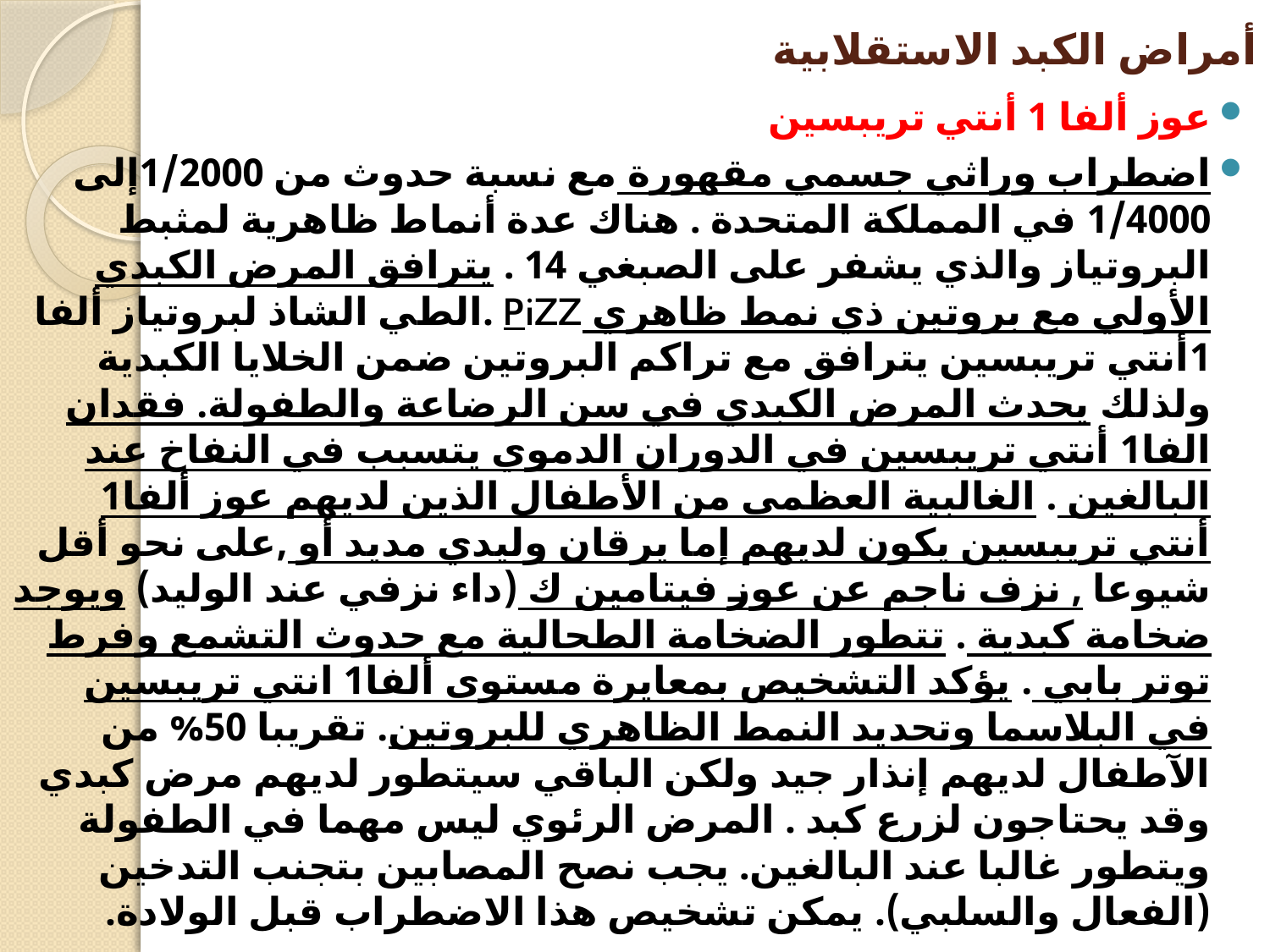

# أمراض الكبد الاستقلابية
عوز ألفا 1 أنتي تريبسين
اضطراب وراثي جسمي مقهورة مع نسبة حدوث من 1/2000إلى 1/4000 في المملكة المتحدة . هناك عدة أنماط ظاهرية لمثبط البروتياز والذي يشفر على الصبغي 14 . يترافق المرض الكبدي الأولي مع بروتين ذي نمط ظاهري PiZZ .الطي الشاذ لبروتياز ألفا 1أنتي تريبسين يترافق مع تراكم البروتين ضمن الخلايا الكبدية ولذلك يحدث المرض الكبدي في سن الرضاعة والطفولة. فقدان الفا1 أنتي تريبسين في الدوران الدموي يتسبب في النفاخ عند البالغين . الغالبية العظمى من الأطفال الذين لديهم عوز ألفا1 أنتي تريبسين يكون لديهم إما يرقان وليدي مديد أو ,على نحو أقل شيوعا , نزف ناجم عن عوز فيتامين ك (داء نزفي عند الوليد) ويوجد ضخامة كبدية . تتطور الضخامة الطحالية مع حدوث التشمع وفرط توتر بابي . يؤكد التشخيص بمعايرة مستوى ألفا1 انتي تريبسين في البلاسما وتحديد النمط الظاهري للبروتين. تقريبا 50% من الآطفال لديهم إنذار جيد ولكن الباقي سيتطور لديهم مرض كبدي وقد يحتاجون لزرع كبد . المرض الرئوي ليس مهما في الطفولة ويتطور غالبا عند البالغين. يجب نصح المصابين بتجنب التدخين (الفعال والسلبي). يمكن تشخيص هذا الاضطراب قبل الولادة.